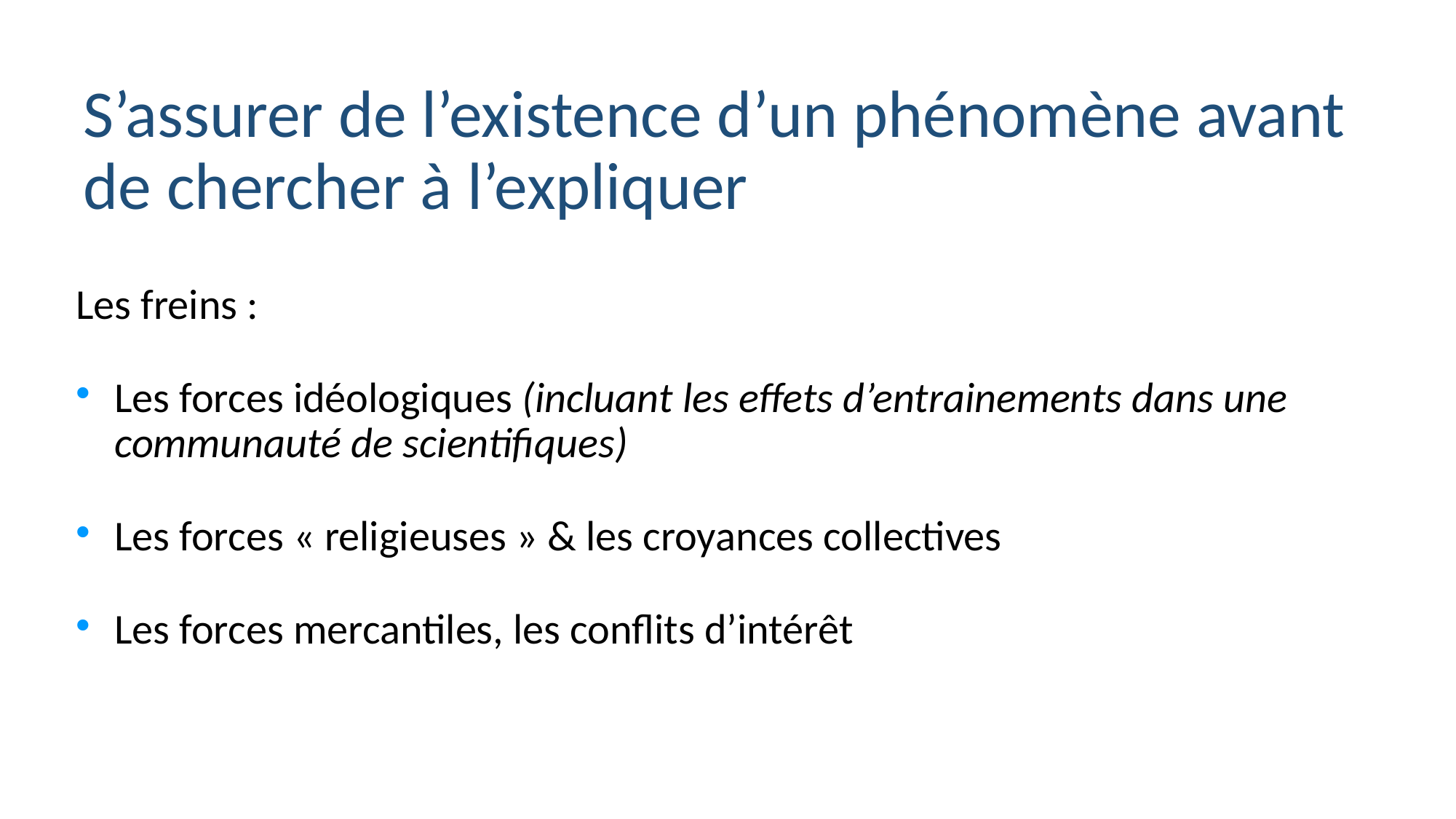

S’assurer de l’existence d’un phénomène avant de chercher à l’expliquer
Les freins :
Les forces idéologiques (incluant les effets d’entrainements dans une communauté de scientifiques)
Les forces « religieuses » & les croyances collectives
Les forces mercantiles, les conflits d’intérêt